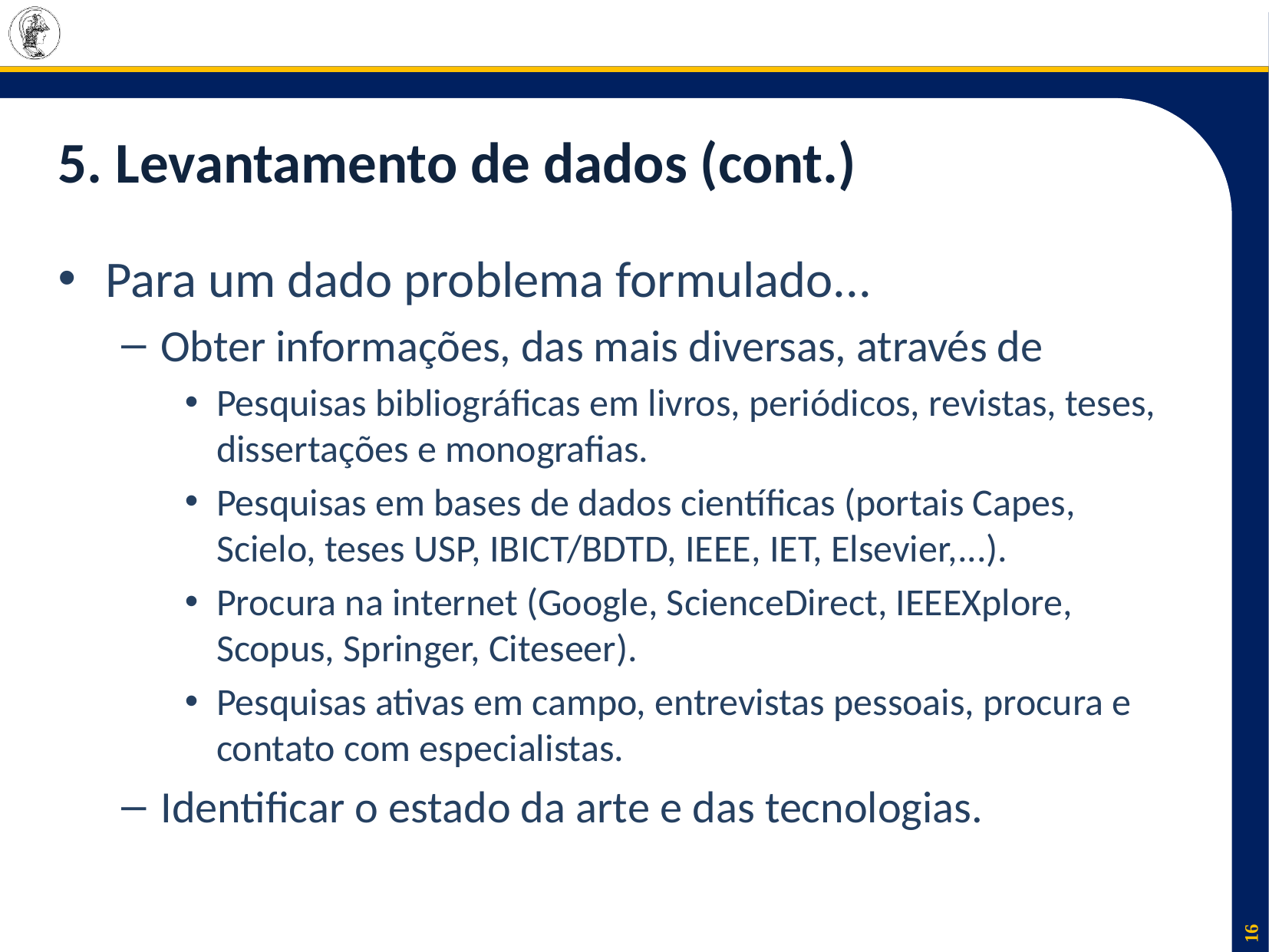

# 5. Levantamento de dados (cont.)
Para um dado problema formulado...
Obter informações, das mais diversas, através de
Pesquisas bibliográficas em livros, periódicos, revistas, teses, dissertações e monografias.
Pesquisas em bases de dados científicas (portais Capes, Scielo, teses USP, IBICT/BDTD, IEEE, IET, Elsevier,...).
Procura na internet (Google, ScienceDirect, IEEEXplore, Scopus, Springer, Citeseer).
Pesquisas ativas em campo, entrevistas pessoais, procura e contato com especialistas.
Identificar o estado da arte e das tecnologias.